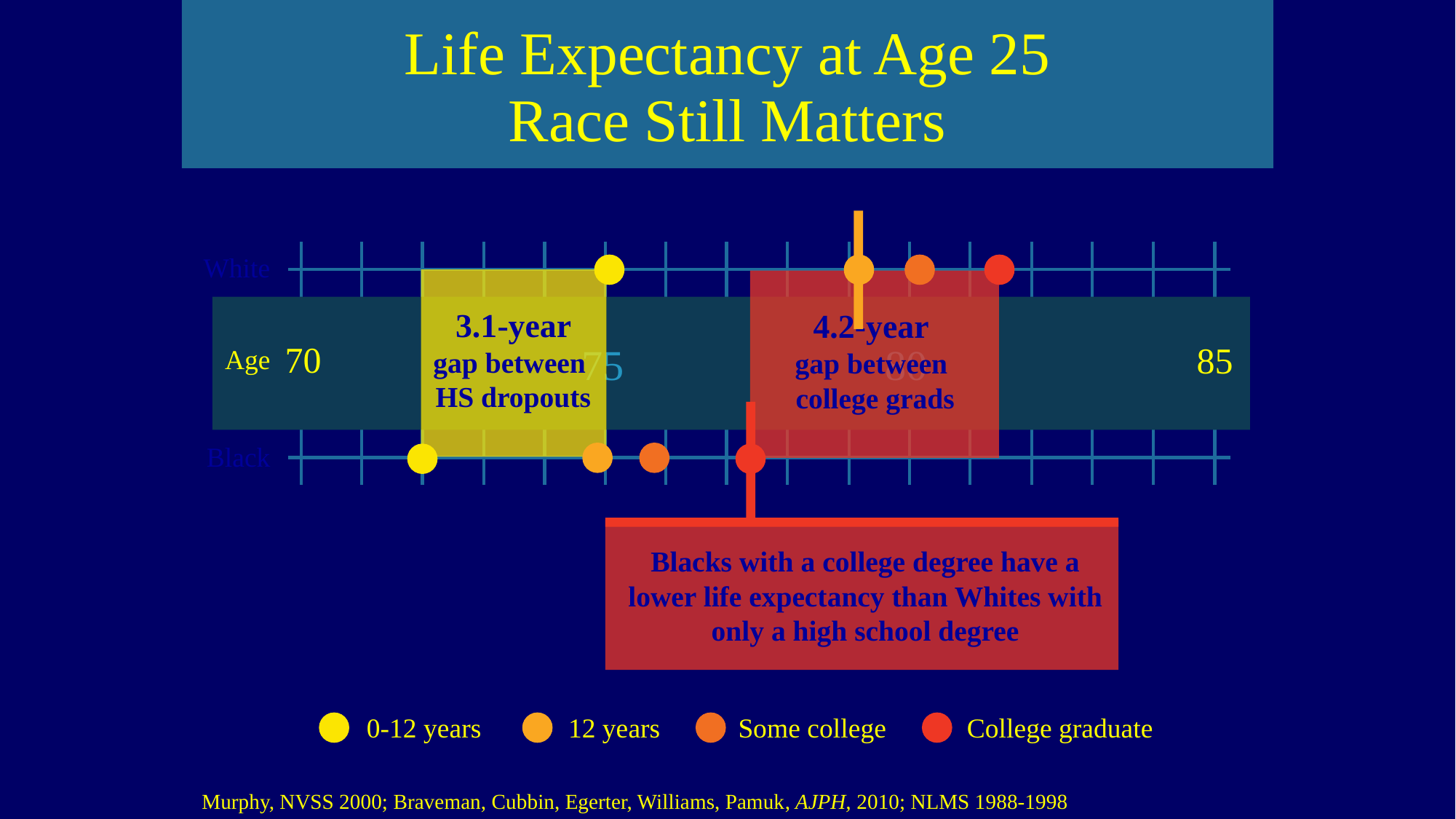

Life Expectancy at Age 25
Race Still Matters

Blacks with a college degree have a lower life expectancy than Whites with only a high school degree
White

3.1-year gap between
HS dropouts

4.2-year
gap between
college grads

70
75
80
85
Age
Black

0-12 years
12 years
Some college
College graduate

Murphy, NVSS 2000; Braveman, Cubbin, Egerter, Williams, Pamuk, AJPH, 2010; NLMS 1988-1998